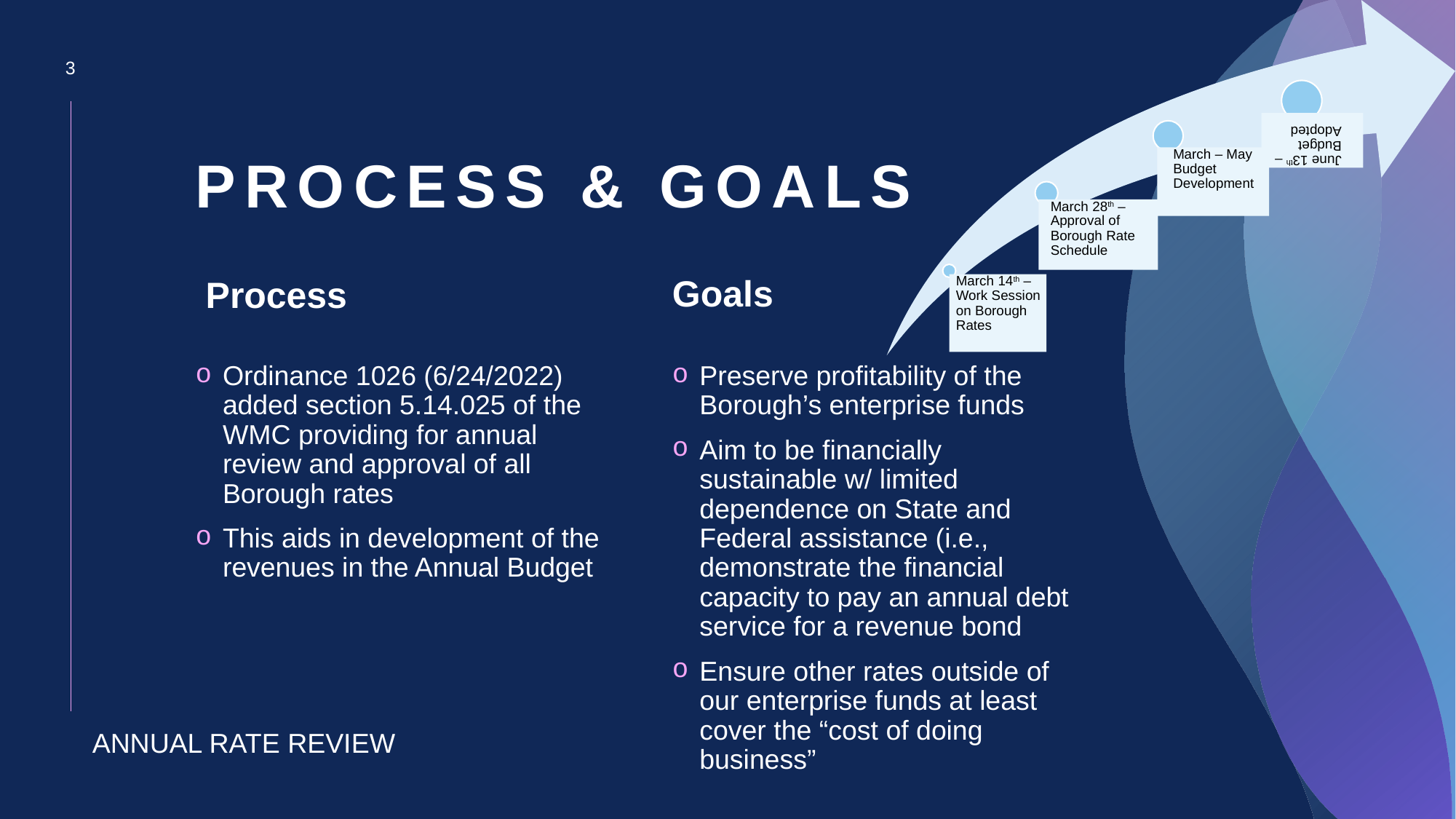

March 14th – Work Session on Borough Rates
March 28th – Approval of Borough Rate Schedule
March – May Budget Development
June 13th – Budget Adopted
3
# Process & Goals
Goals
Process
Ordinance 1026 (6/24/2022) added section 5.14.025 of the WMC providing for annual review and approval of all Borough rates
This aids in development of the revenues in the Annual Budget

Preserve profitability of the Borough’s enterprise funds
Aim to be financially sustainable w/ limited dependence on State and Federal assistance (i.e., demonstrate the financial capacity to pay an annual debt service for a revenue bond
Ensure other rates outside of our enterprise funds at least cover the “cost of doing business”
ANNUAL RATE REVIEW